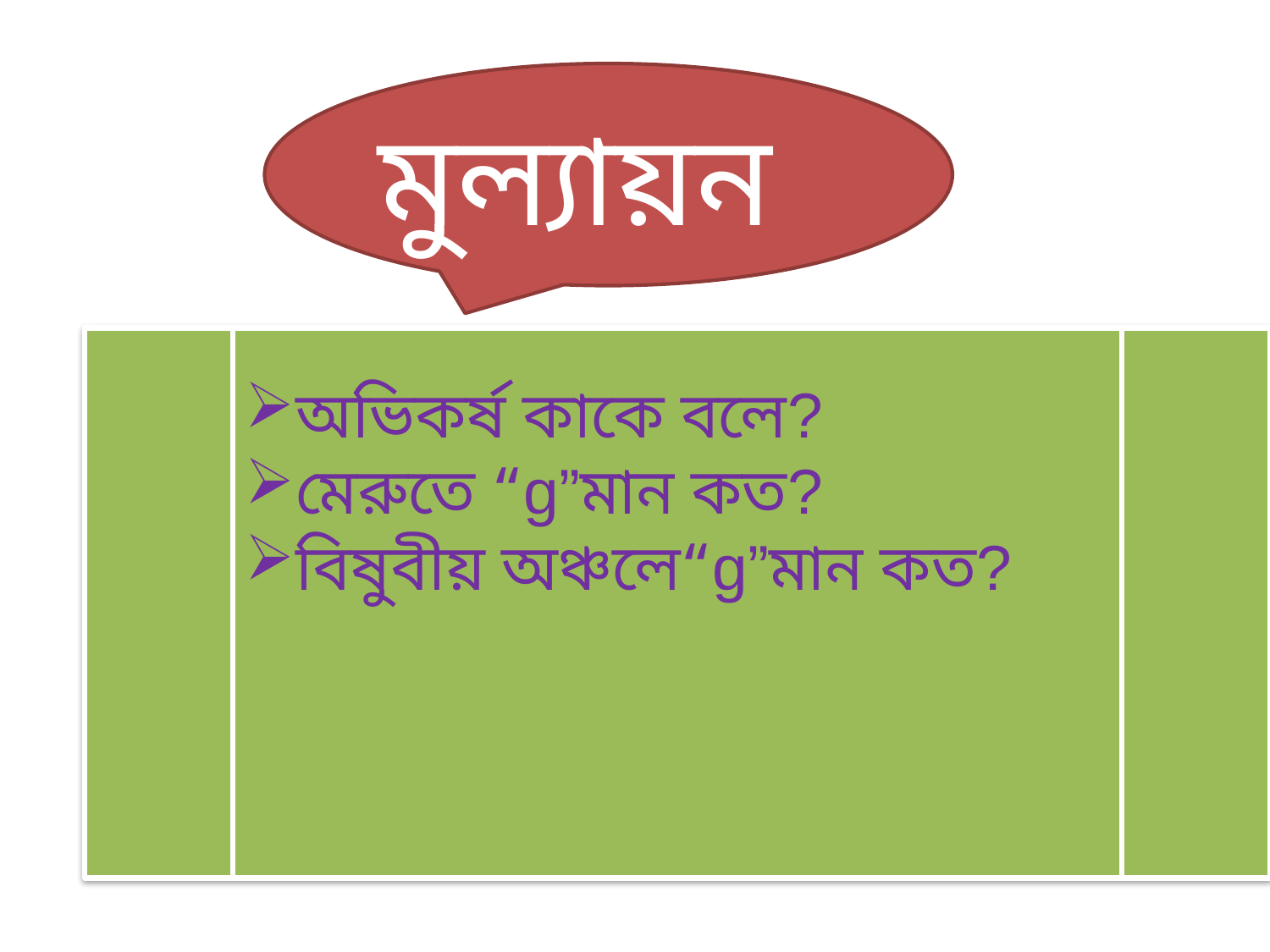

মুল্যায়ন
অভিকর্ষ কাকে বলে?
মেরুতে “g”মান কত?
বিষুবীয় অঞ্চলে“g”মান কত?